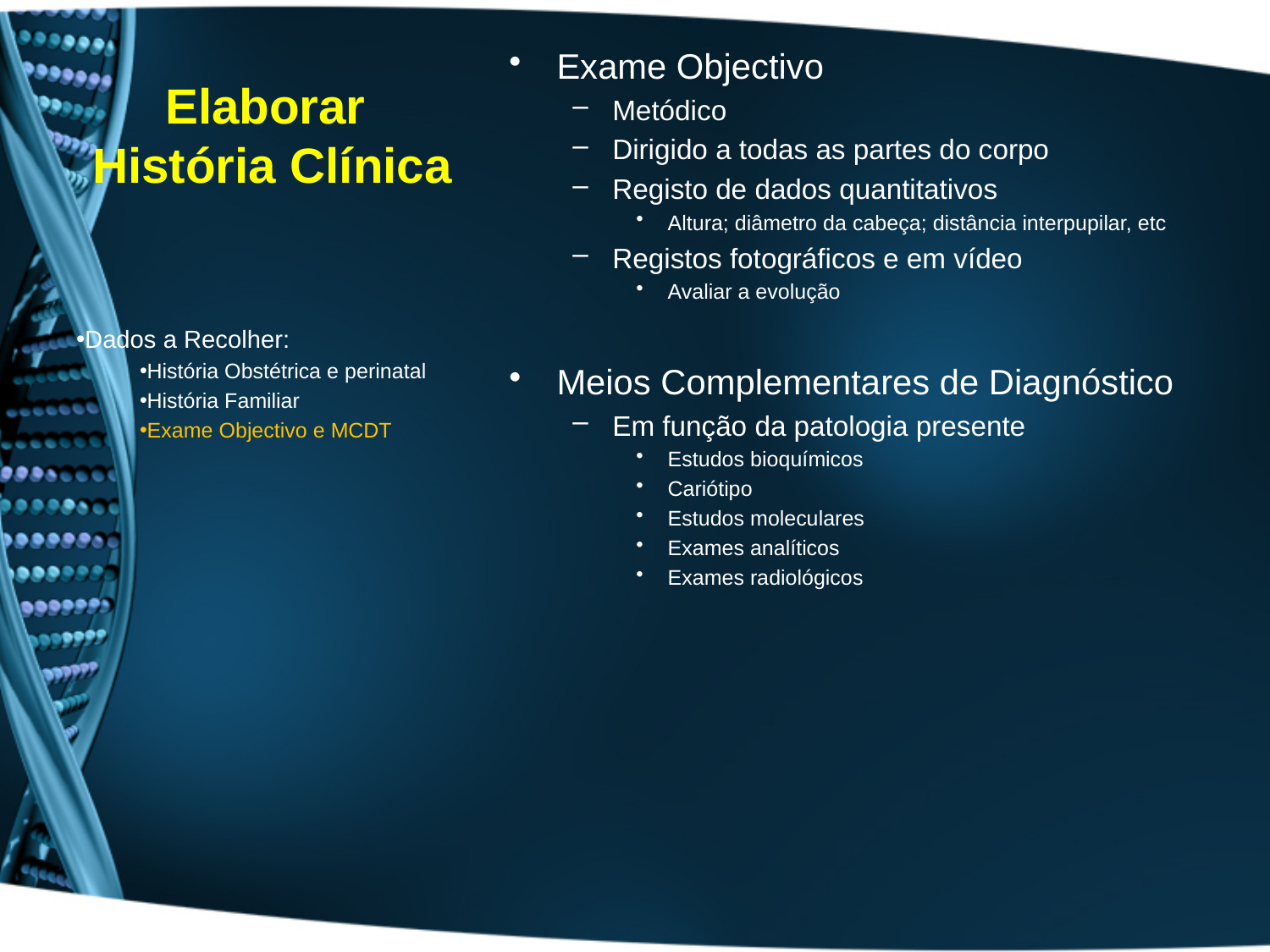

# Elaborar História Clínica
Exame Objectivo
Metódico
Dirigido a todas as partes do corpo
Registo de dados quantitativos
Altura; diâmetro da cabeça; distância interpupilar, etc
Registos fotográficos e em vídeo
Avaliar a evolução

Meios Complementares de Diagnóstico
Em função da patologia presente
Estudos bioquímicos
Cariótipo
Estudos moleculares
Exames analíticos
Exames radiológicos

Dados a Recolher:
História Obstétrica e perinatal
História Familiar
Exame Objectivo e MCDT